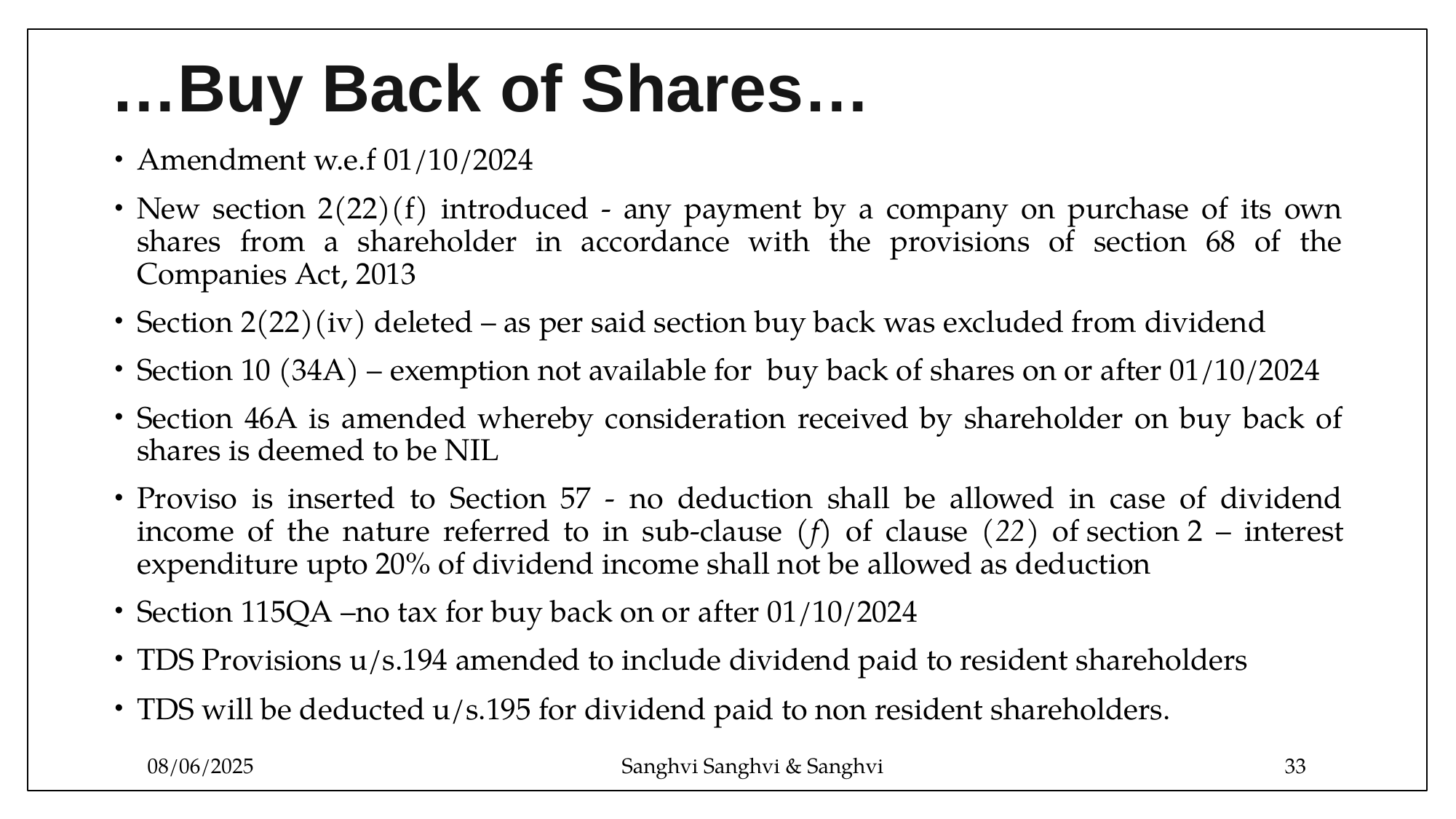

# …Buy Back of Shares…
Amendment w.e.f 01/10/2024

New section 2(22)(f) introduced - any payment by a company on purchase of its own shares from a shareholder in accordance with the provisions of section 68 of the Companies Act, 2013

Section 2(22)(iv) deleted – as per said section buy back was excluded from dividend

Section 10 (34A) – exemption not available for  buy back of shares on or after 01/10/2024

Section 46A is amended whereby consideration received by shareholder on buy back of shares is deemed to be NIL

Proviso is inserted to Section 57 - no deduction shall be allowed in case of dividend income of the nature referred to in sub-clause (f) of clause (22) of section 2 – interest expenditure upto 20% of dividend income shall not be allowed as deduction

Section 115QA –no tax for buy back on or after 01/10/2024

TDS Provisions u/s.194 amended to include dividend paid to resident shareholders

TDS will be deducted u/s.195 for dividend paid to non resident shareholders.
08/06/2025
Sanghvi Sanghvi & Sanghvi
33